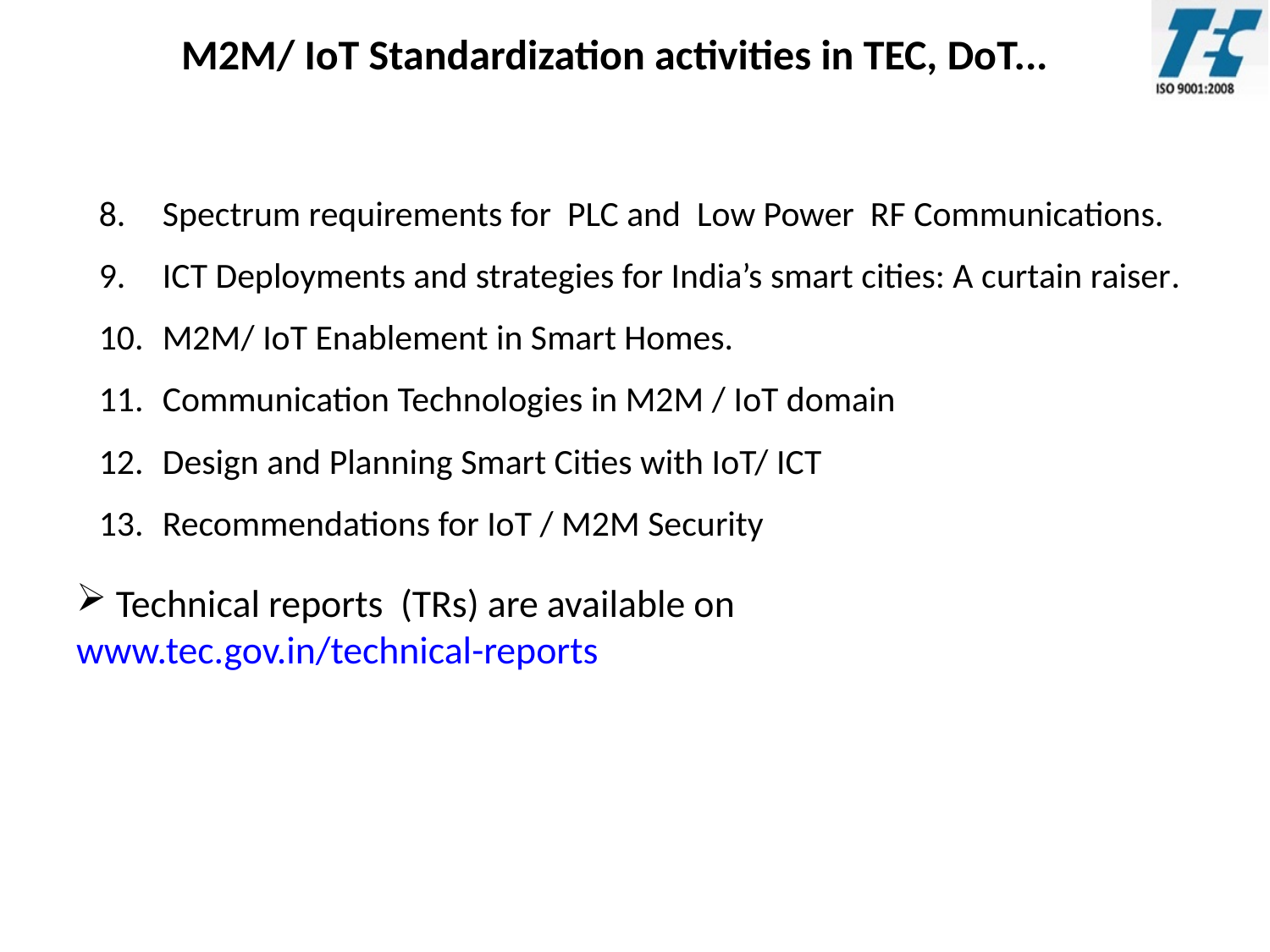

M2M/ IoT Standardization activities in TEC, DoT...
Spectrum requirements for  PLC and  Low Power  RF Communications.
ICT Deployments and strategies for India’s smart cities: A curtain raiser.
M2M/ IoT Enablement in Smart Homes.
Communication Technologies in M2M / IoT domain
Design and Planning Smart Cities with IoT/ ICT
Recommendations for IoT / M2M Security

 Technical reports  (TRs) are available on www.tec.gov.in/technical-reports